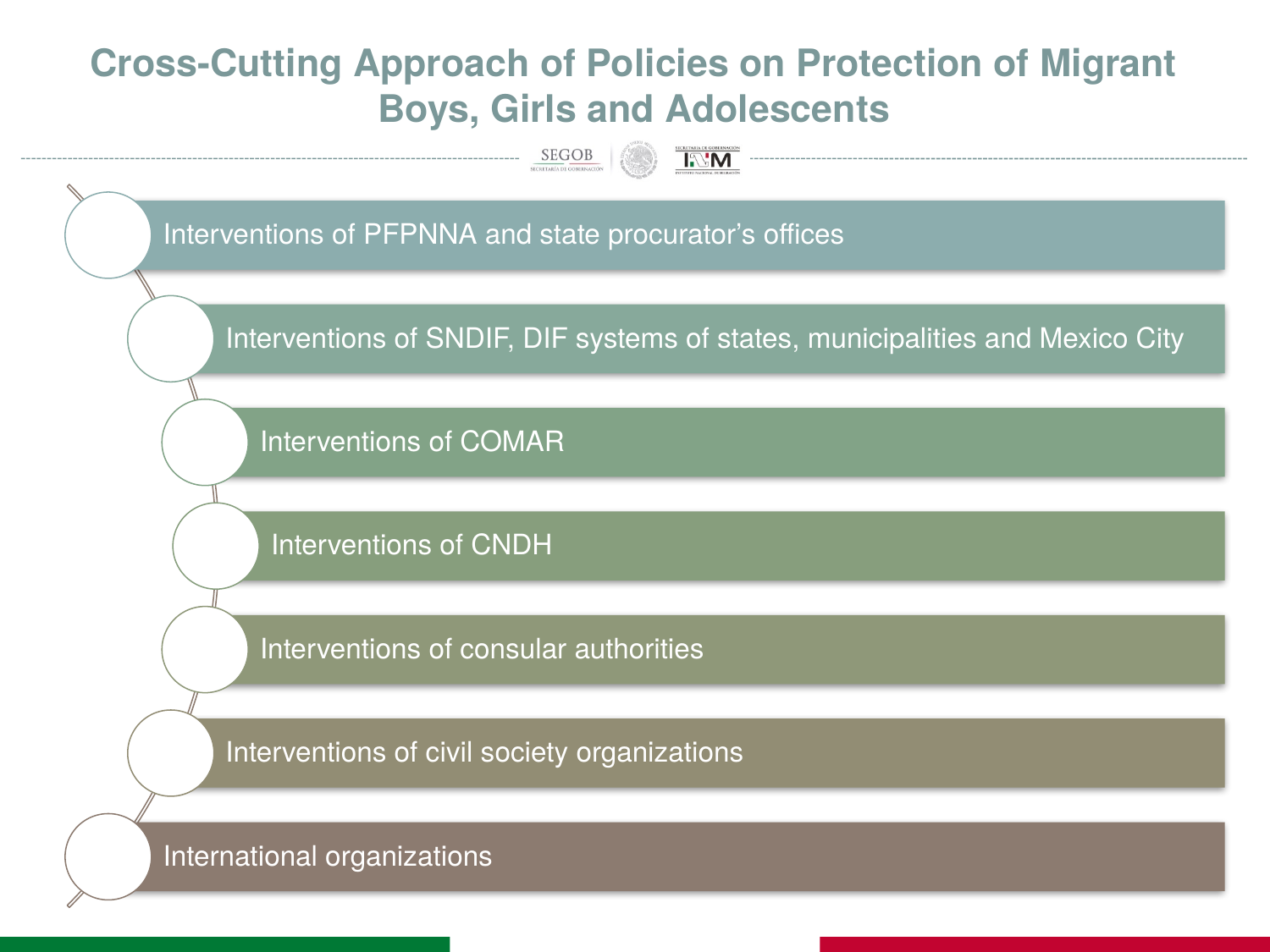

# Cross-Cutting Approach of Policies on Protection of Migrant Boys, Girls and Adolescents
Interventions of PFPNNA and state procurator’s offices
Interventions of SNDIF, DIF systems of states, municipalities and Mexico City
Interventions of COMAR
Interventions of CNDH
Interventions of consular authorities
Interventions of civil society organizations
International organizations